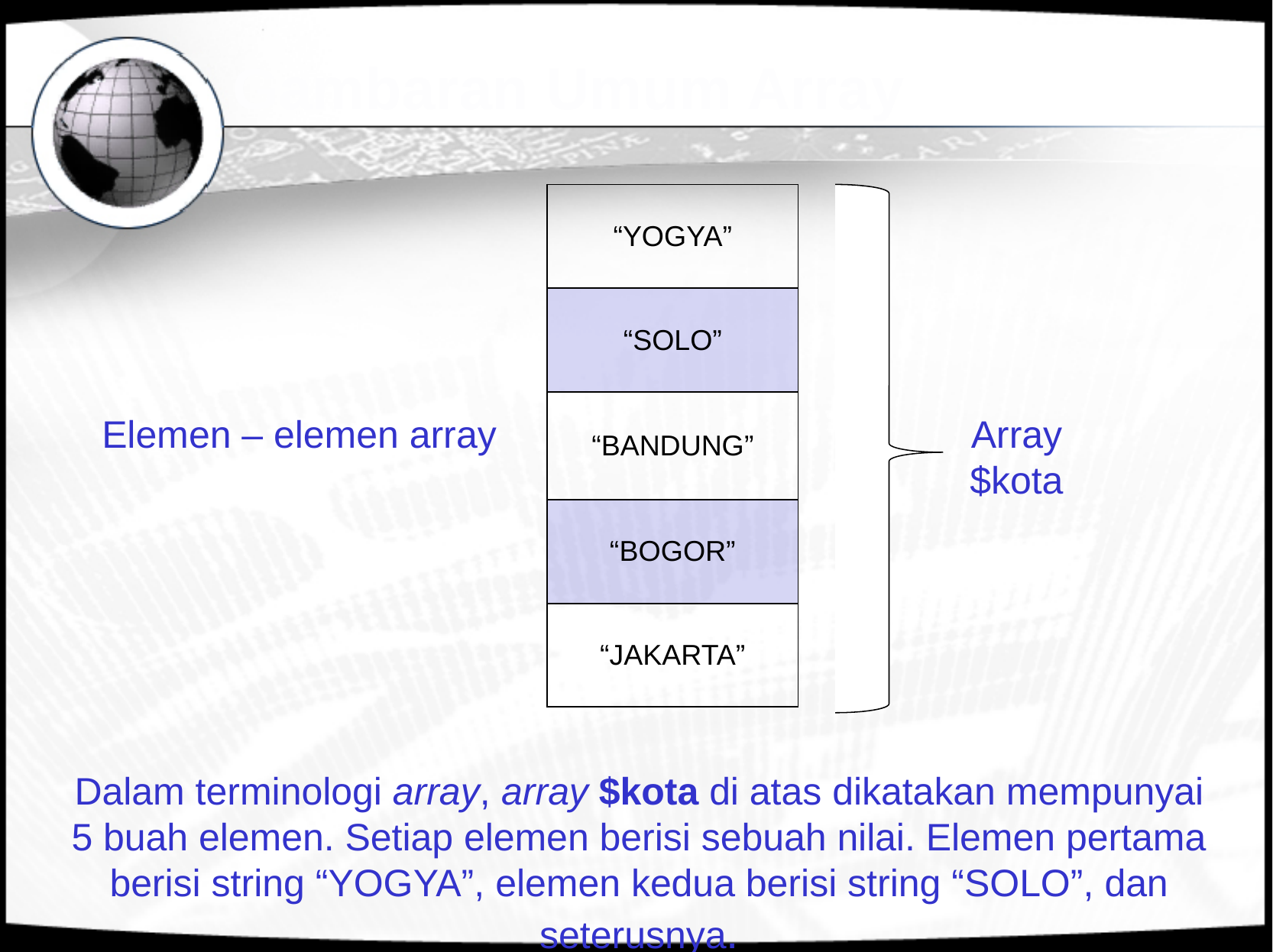

# Gambaran Umum Array
| “YOGYA” |
| --- |
| “SOLO” |
| “BANDUNG” |
| “BOGOR” |
| “JAKARTA” |

Elemen – elemen array
Array
$kota
Dalam terminologi array, array $kota di atas dikatakan mempunyai
5 buah elemen. Setiap elemen berisi sebuah nilai. Elemen pertama
berisi string “YOGYA”, elemen kedua berisi string “SOLO”, dan seterusnya.